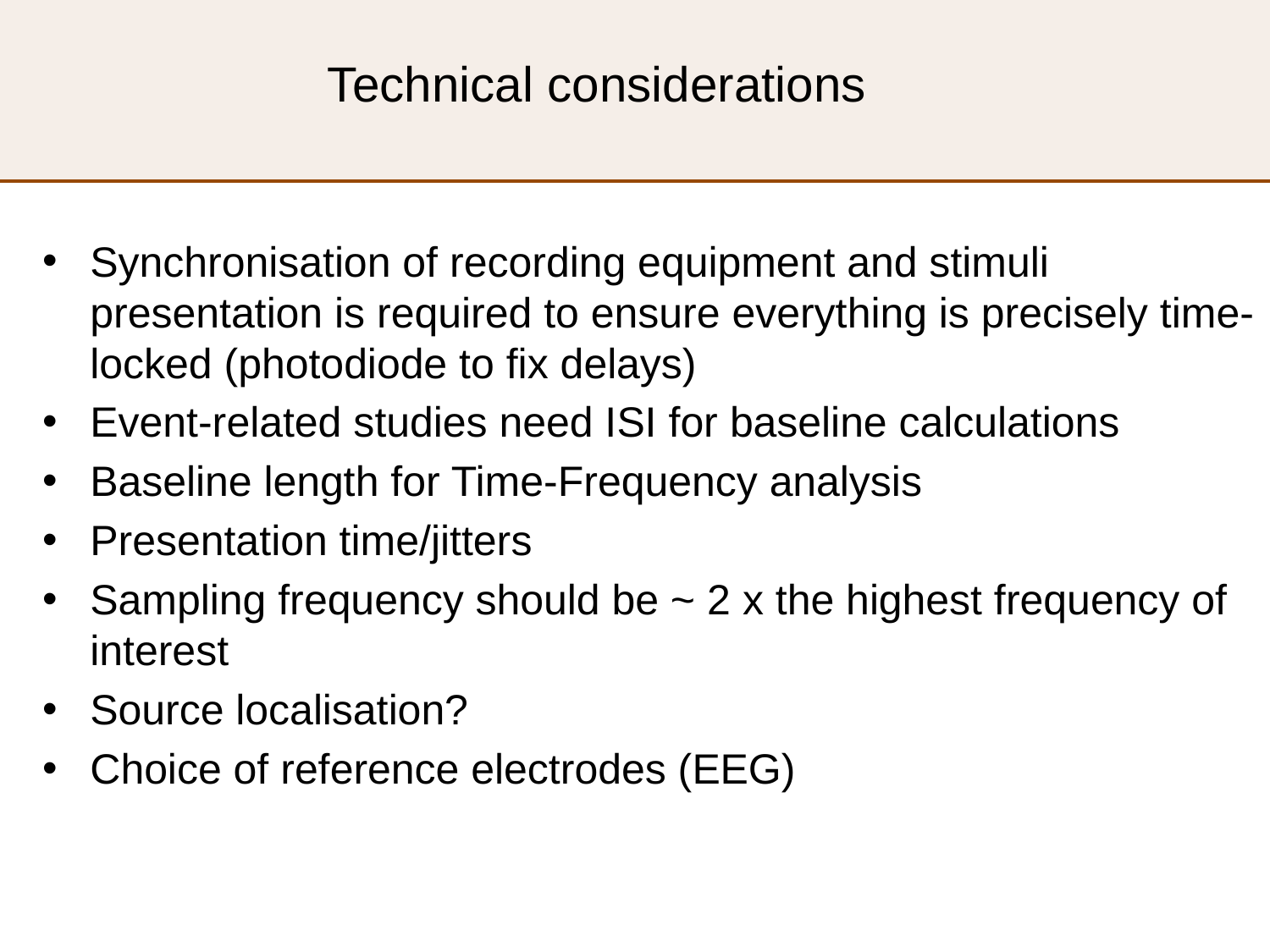

Technical considerations
Synchronisation of recording equipment and stimuli presentation is required to ensure everything is precisely time-locked (photodiode to fix delays)
Event-related studies need ISI for baseline calculations
Baseline length for Time-Frequency analysis
Presentation time/jitters
Sampling frequency should be ~ 2 x the highest frequency of interest
Source localisation?
Choice of reference electrodes (EEG)